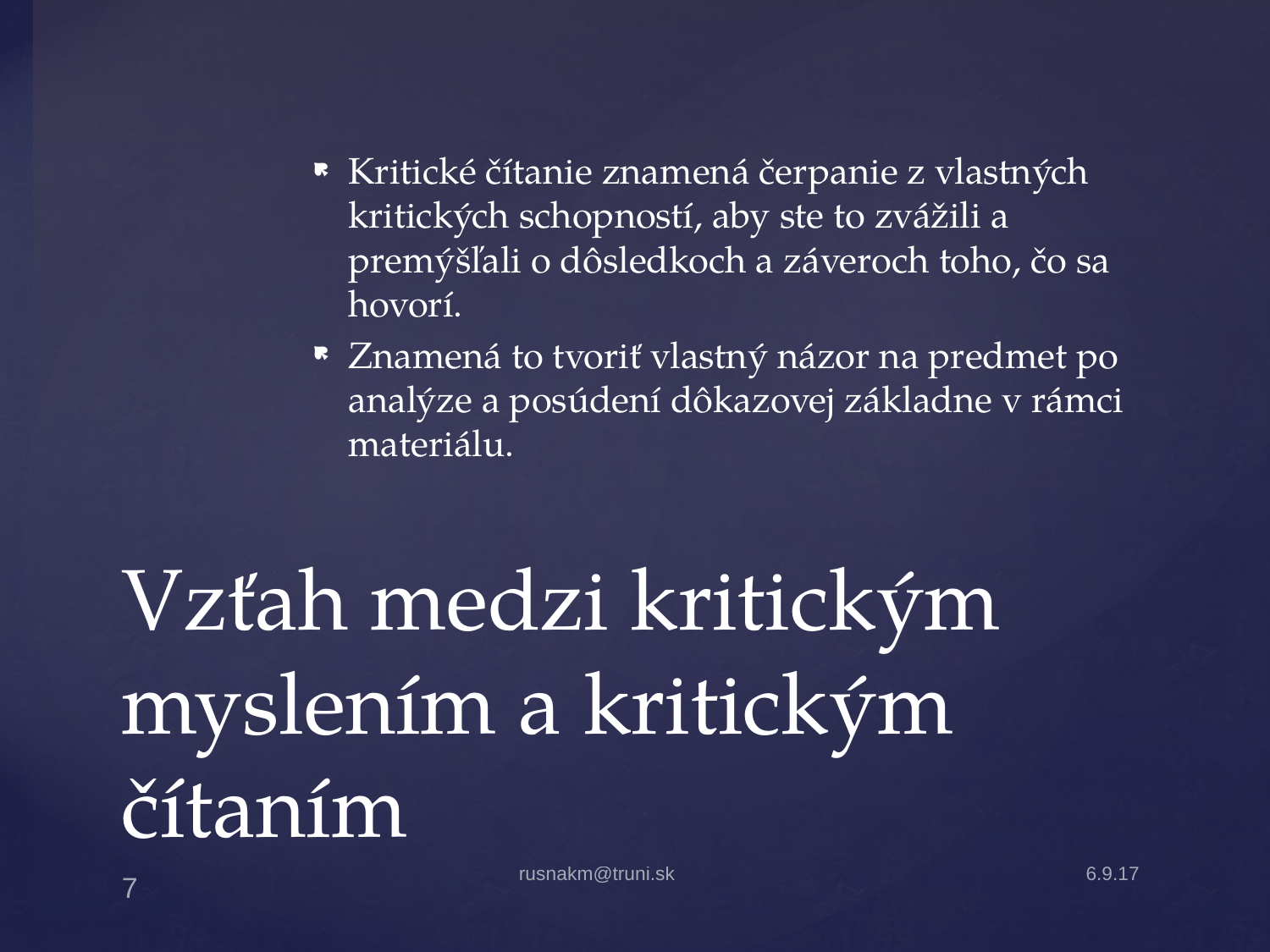

Kritické čítanie znamená čerpanie z vlastných kritických schopností, aby ste to zvážili a premýšľali o dôsledkoch a záveroch toho, čo sa hovorí.
Znamená to tvoriť vlastný názor na predmet po analýze a posúdení dôkazovej základne v rámci materiálu.
# Vzťah medzi kritickým myslením a kritickým čítaním
rusnakm@truni.sk
6.9.17
7